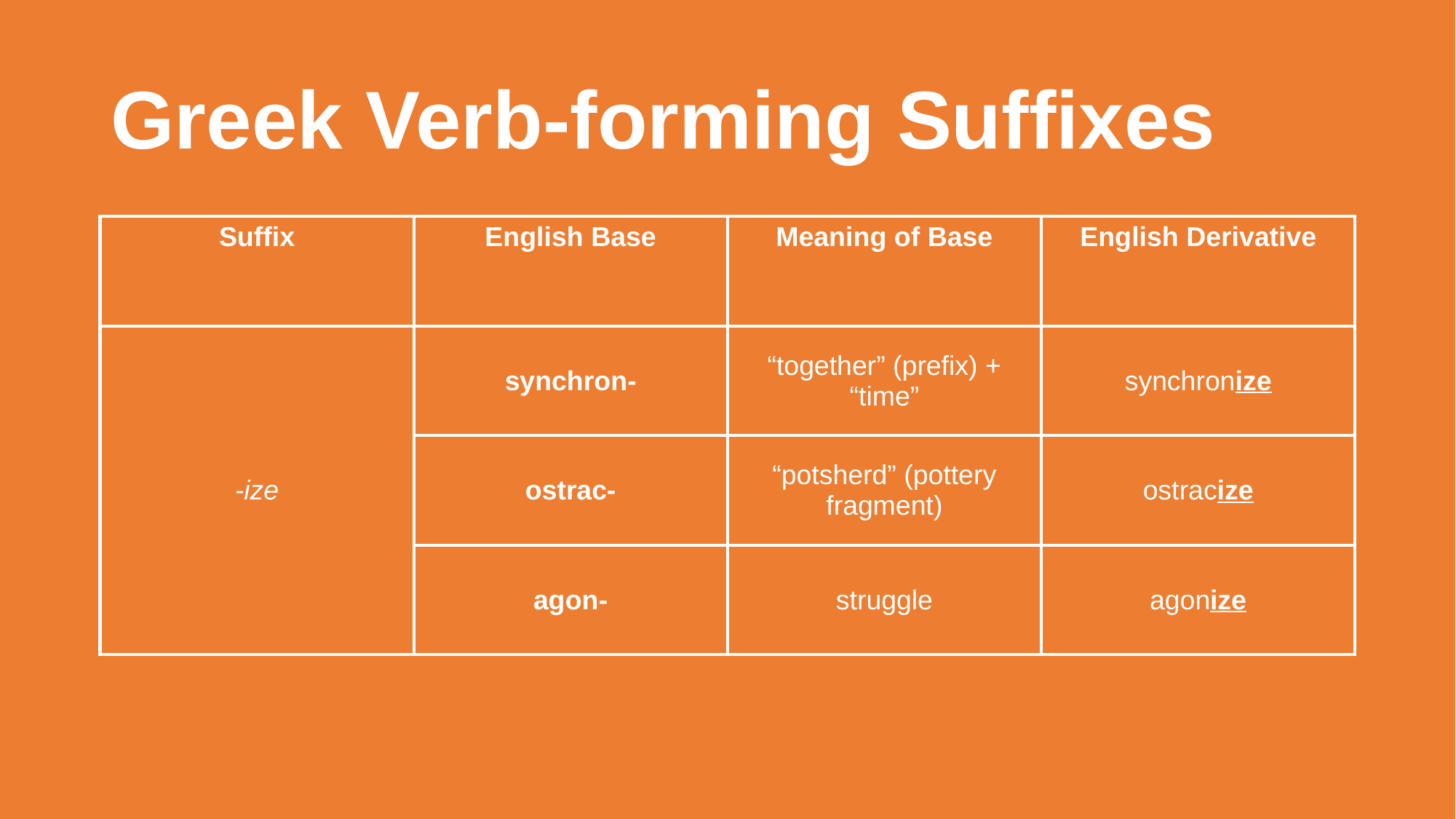

# Greek Verb-forming Suffixes
| Suffix | English Base | Meaning of Base | English Derivative |
| --- | --- | --- | --- |
| -ize | synchron- | “together” (prefix) + “time” | synchronize |
|  | ostrac- | “potsherd” (pottery fragment) | ostracize |
|  | agon- | struggle | agonize |